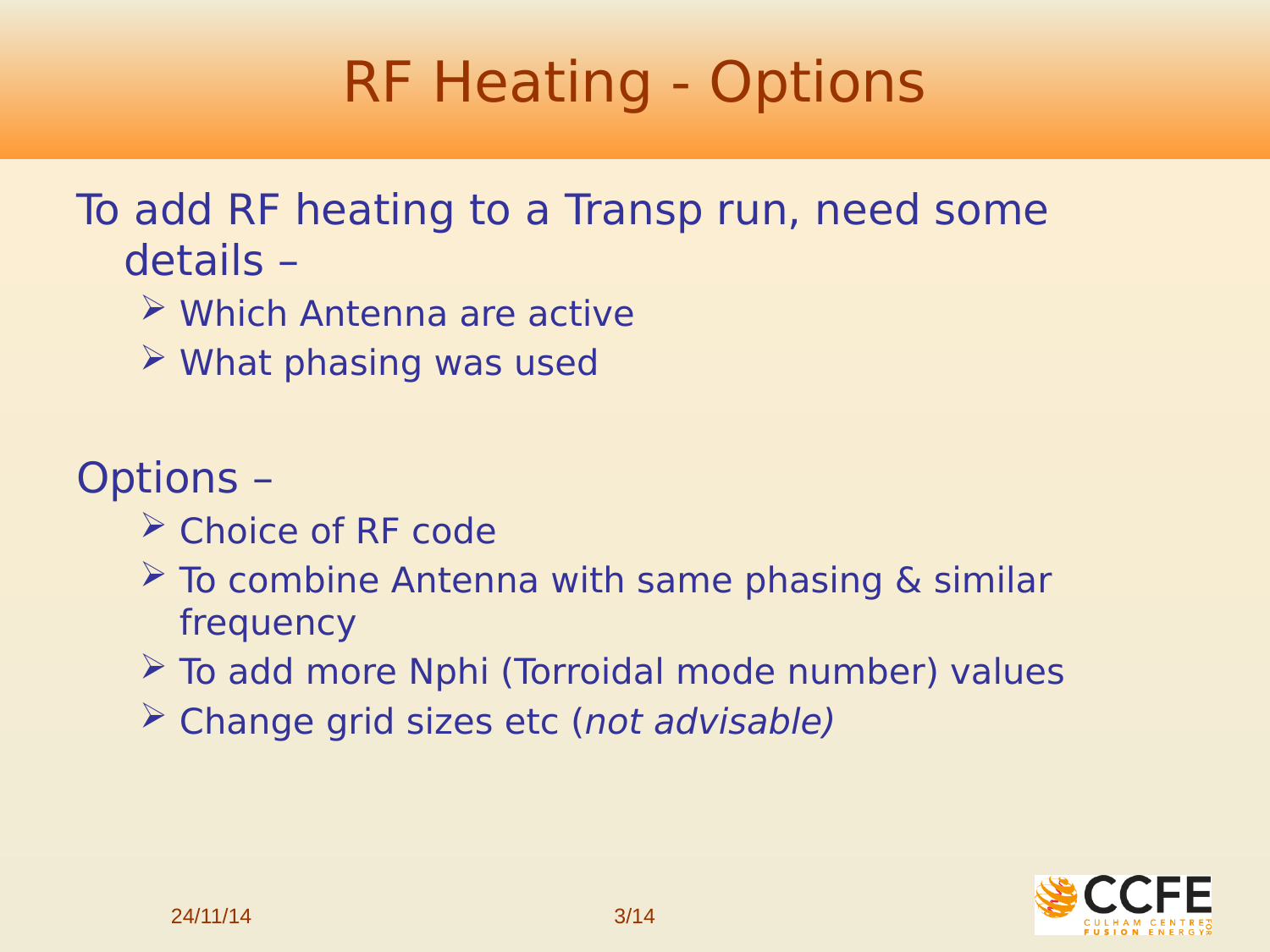

# RF Heating - Options
To add RF heating to a Transp run, need some details –
Which Antenna are active
What phasing was used

Options –
Choice of RF code
To combine Antenna with same phasing & similar frequency
To add more Nphi (Torroidal mode number) values
Change grid sizes etc (not advisable)
24/11/14
3/14